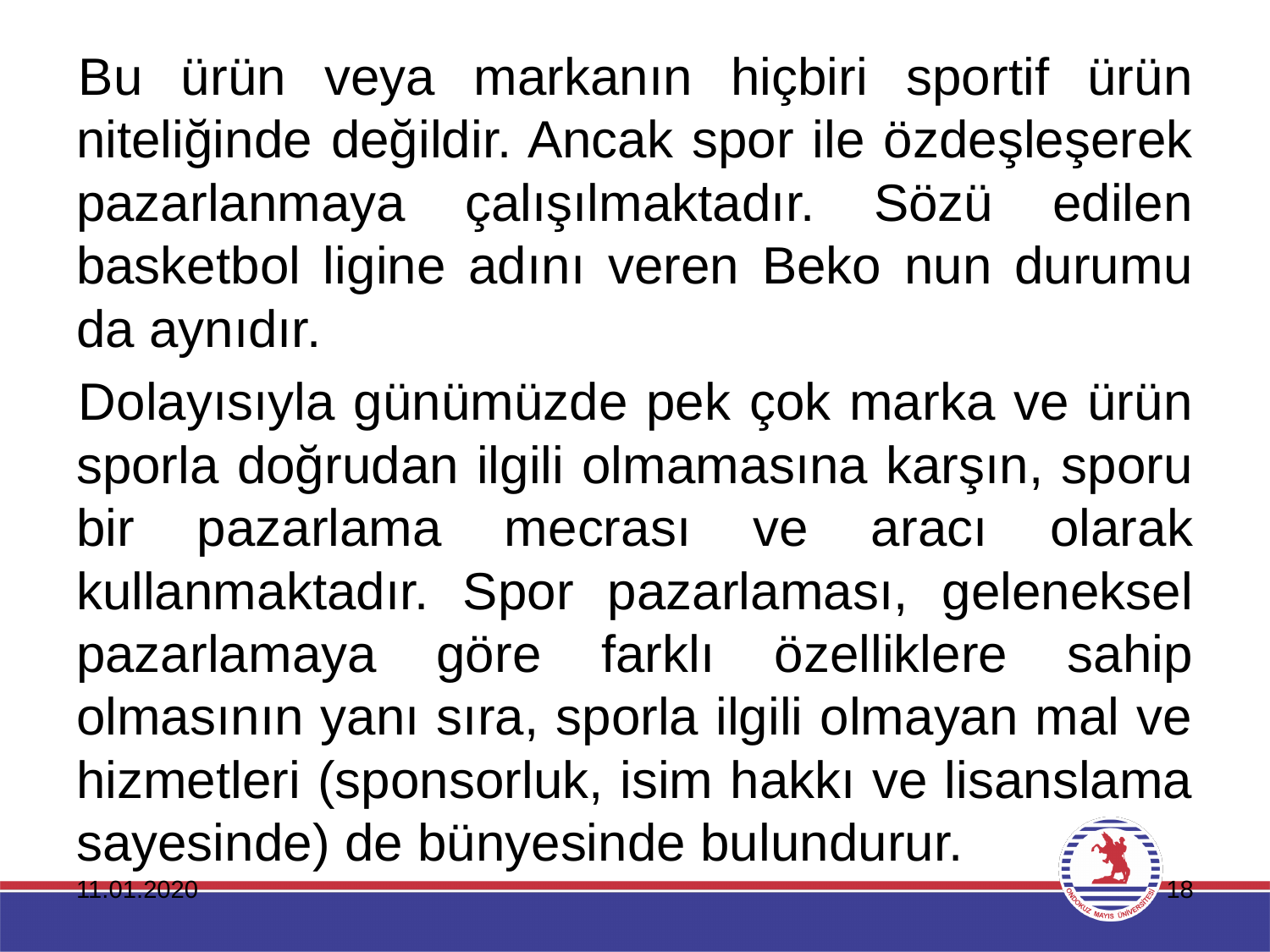

Bu ürün veya markanın hiçbiri sportif ürün niteliğinde değildir. Ancak spor ile özdeşleşerek pazarlanmaya çalışılmaktadır. Sözü edilen basketbol ligine adını veren Beko nun durumu da aynıdır.
Dolayısıyla günümüzde pek çok marka ve ürün sporla doğrudan ilgili olmamasına karşın, sporu bir pazarlama mecrası ve aracı olarak kullanmaktadır. Spor pazarlaması, geleneksel pazarlamaya göre farklı özelliklere sahip olmasının yanı sıra, sporla ilgili olmayan mal ve hizmetleri (sponsorluk, isim hakkı ve lisanslama sayesinde) de bünyesinde bulundurur.
11.01.2020
18